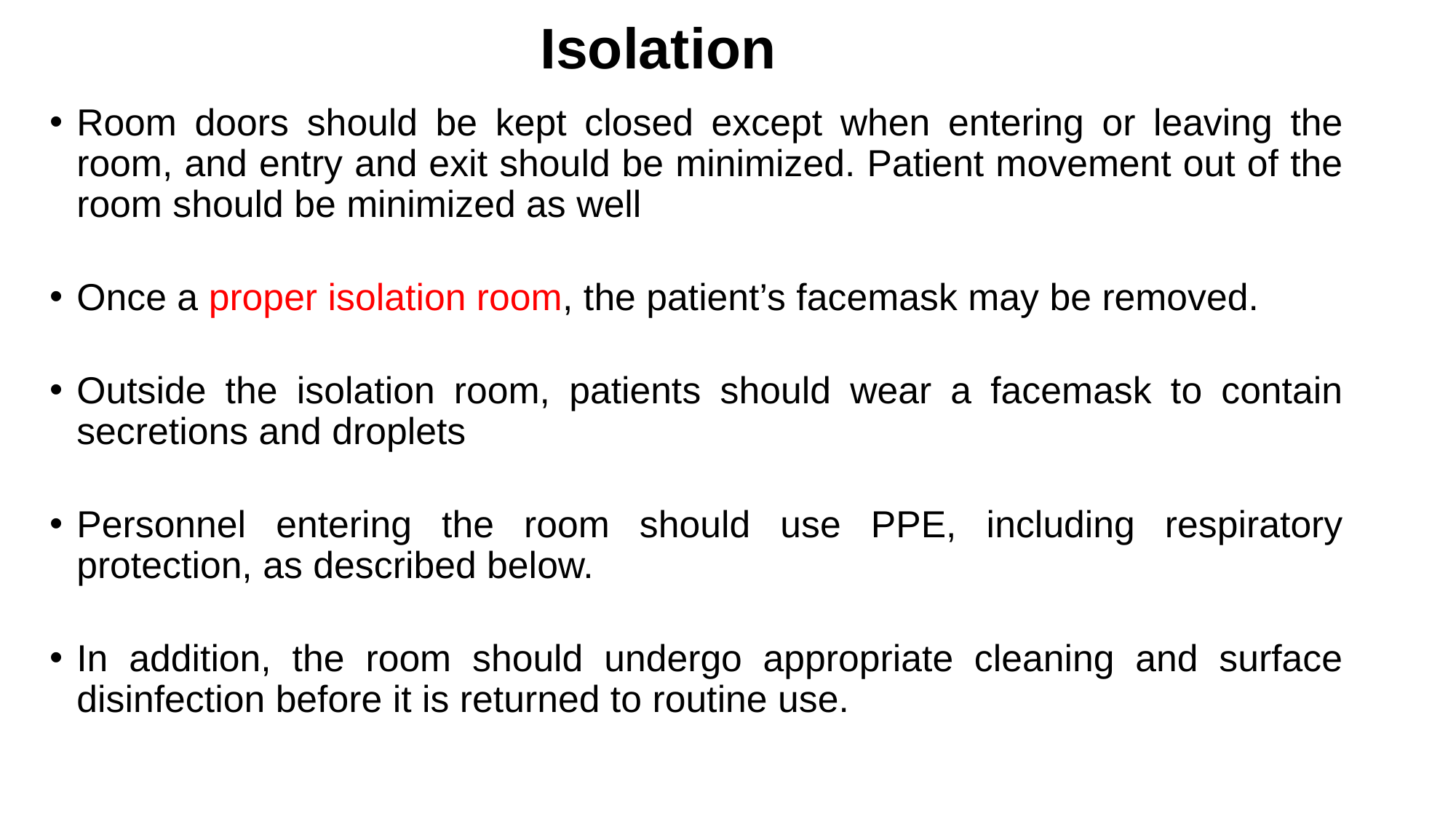

# Isolation
Room doors should be kept closed except when entering or leaving the room, and entry and exit should be minimized. Patient movement out of the room should be minimized as well

Once a proper isolation room, the patient’s facemask may be removed.

Outside the isolation room, patients should wear a facemask to contain secretions and droplets

Personnel entering the room should use PPE, including respiratory protection, as described below.

In addition, the room should undergo appropriate cleaning and surface disinfection before it is returned to routine use.